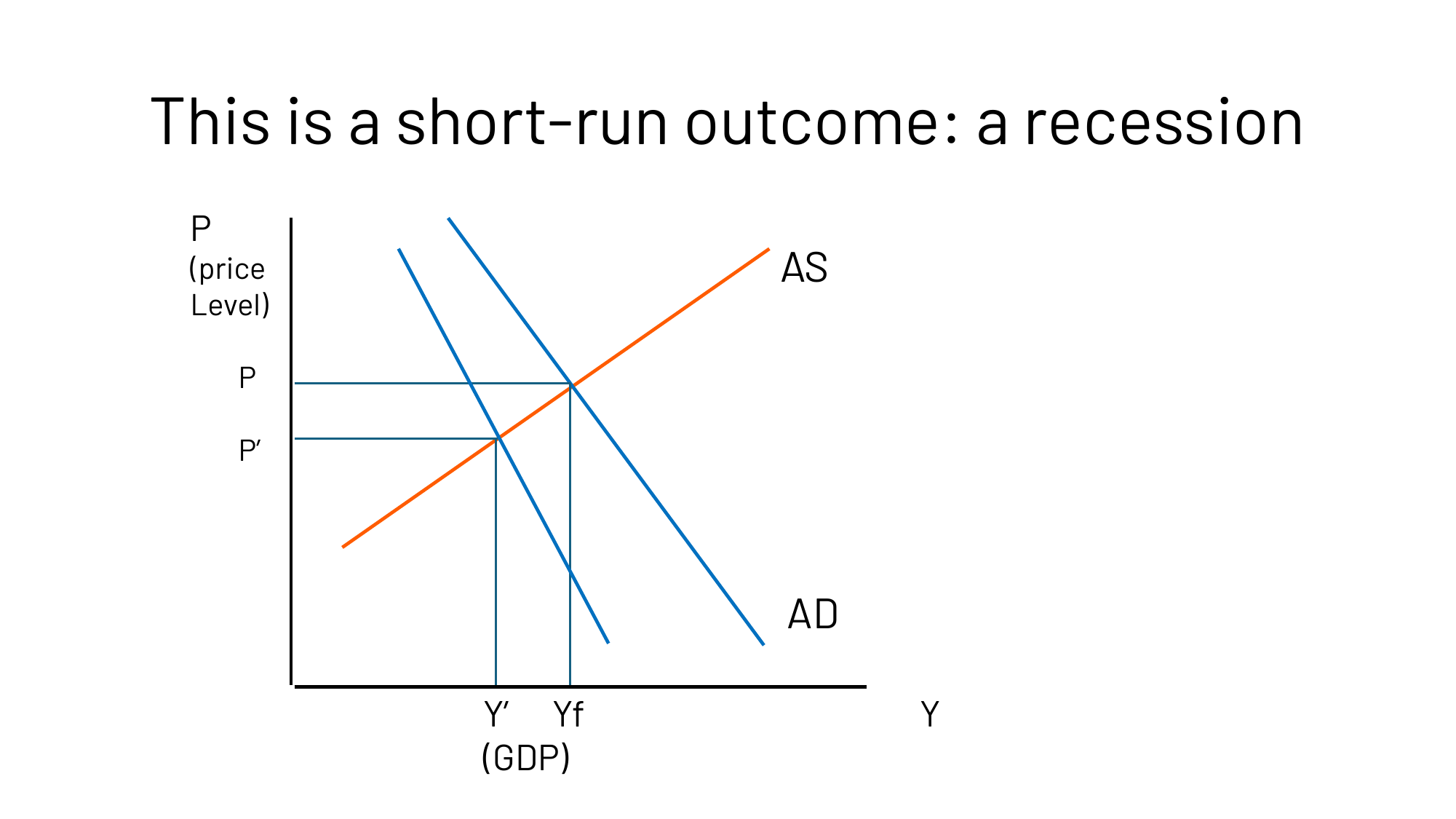

# This is a short-run outcome: a recession
P
(price
Level)

        P

        P’
AS
AD
Y’      Yf 			Y (GDP)